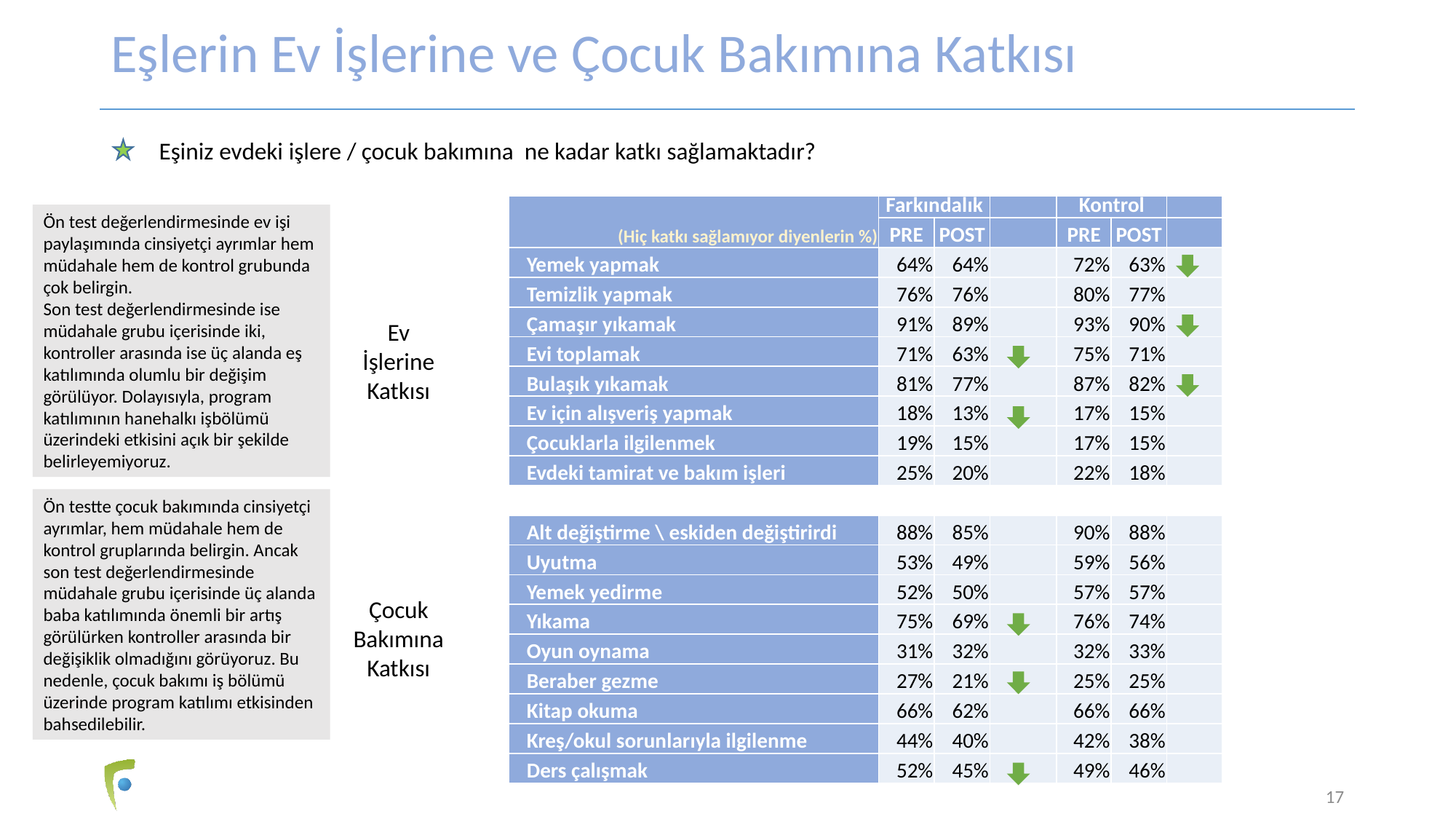

# Eşlerin Ev İşlerine ve Çocuk Bakımına Katkısı
Eşiniz evdeki işlere / çocuk bakımına  ne kadar katkı sağlamaktadır?

| (Hiç katkı sağlamıyor diyenlerin %) | Farkındalık |  |  | Kontrol |  |  |
| --- | --- | --- | --- | --- | --- | --- |
|  | PRE | POST |  | PRE | POST |  |
| Yemek yapmak | 64% | 64% |  | 72% | 63% |  |
| Temizlik yapmak | 76% | 76% |  | 80% | 77% |  |
| Çamaşır yıkamak | 91% | 89% |  | 93% | 90% |  |
| Evi toplamak | 71% | 63% |  | 75% | 71% |  |
| Bulaşık yıkamak | 81% | 77% |  | 87% | 82% |  |
| Ev için alışveriş yapmak | 18% | 13% |  | 17% | 15% |  |
| Çocuklarla ilgilenmek | 19% | 15% |  | 17% | 15% |  |
| Evdeki tamirat ve bakım işleri | 25% | 20% |  | 22% | 18% |  |
|  |  |  |  |  |  |  |
| Alt değiştirme \ eskiden değiştirirdi | 88% | 85% |  | 90% | 88% |  |
| Uyutma | 53% | 49% |  | 59% | 56% |  |
| Yemek yedirme | 52% | 50% |  | 57% | 57% |  |
| Yıkama | 75% | 69% |  | 76% | 74% |  |
| Oyun oynama | 31% | 32% |  | 32% | 33% |  |
| Beraber gezme | 27% | 21% |  | 25% | 25% |  |
| Kitap okuma | 66% | 62% |  | 66% | 66% |  |
| Kreş/okul sorunlarıyla ilgilenme | 44% | 40% |  | 42% | 38% |  |
| Ders çalışmak | 52% | 45% |  | 49% | 46% |  |
Ön test değerlendirmesinde ev işi paylaşımında cinsiyetçi ayrımlar hem müdahale hem de kontrol grubunda çok belirgin.
Son test değerlendirmesinde ise müdahale grubu içerisinde iki, kontroller arasında ise üç alanda eş katılımında olumlu bir değişim görülüyor. Dolayısıyla, program katılımının hanehalkı işbölümü üzerindeki etkisini açık bir şekilde belirleyemiyoruz.

Ev İşlerine Katkısı

Gendered nature of the childcare division of labor is also very evident in both intervention and control groups. We see a significant reported increase in father participation in three chores among the intervention group and see no change among the controls. Thus we can talk about a trend of program participation influence on childcare division of labor.
Ön testte çocuk bakımında cinsiyetçi ayrımlar, hem müdahale hem de kontrol gruplarında belirgin. Ancak son test değerlendirmesinde müdahale grubu içerisinde üç alanda baba katılımında önemli bir artış görülürken kontroller arasında bir değişiklik olmadığını görüyoruz. Bu nedenle, çocuk bakımı iş bölümü üzerinde program katılımı etkisinden bahsedilebilir.
Çocuk Bakımına Katkısı

17